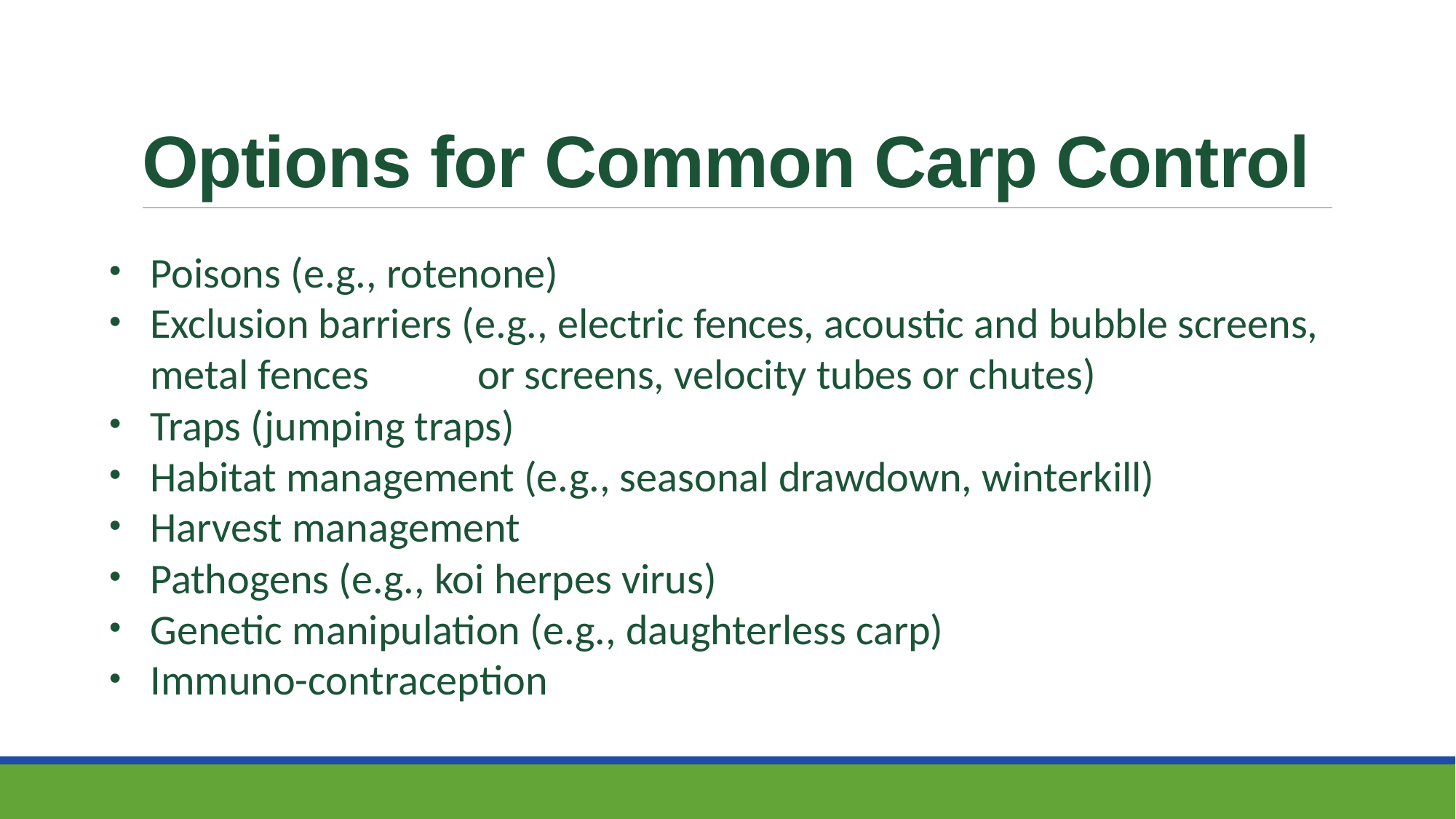

# Options for Common Carp Control
Poisons (e.g., rotenone)
Exclusion barriers (e.g., electric fences, acoustic and bubble screens,   metal fences 	or screens, velocity tubes or chutes)
Traps (jumping traps)
Habitat management (e.g., seasonal drawdown, winterkill)
Harvest management
Pathogens (e.g., koi herpes virus)
Genetic manipulation (e.g., daughterless carp)
Immuno-contraception